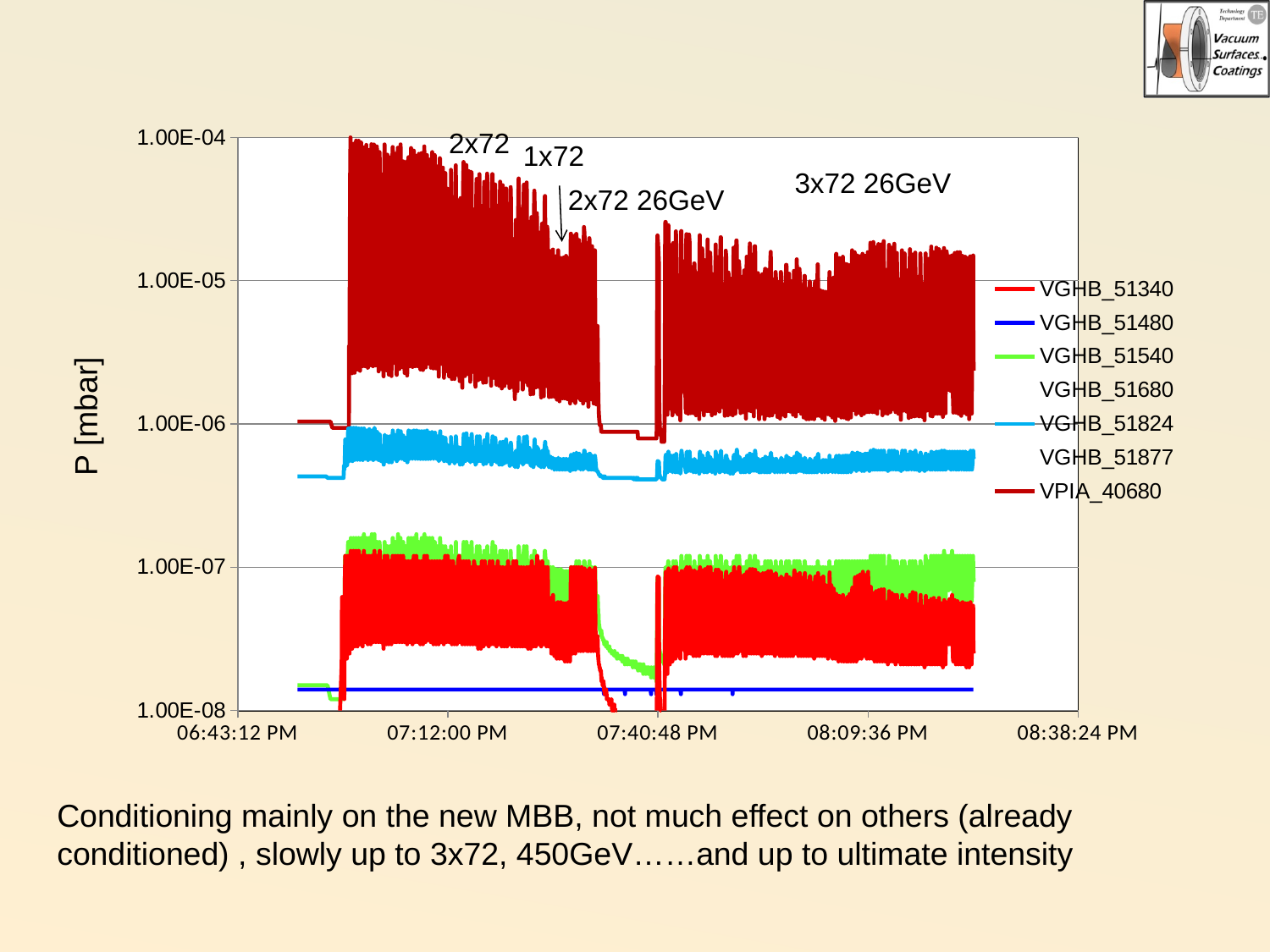

### Chart

| Category | VGHB_51340 | VGHB_51480 | VGHB_51540 | VGHB_51680 | VGHB_51824 | VGHB_51877 | VPIA_40680 |
|---|---|---|---|---|---|---|---|
2x72
1x72
3x72 26GeV
2x72 26GeV
P [mbar]
Conditioning mainly on the new MBB, not much effect on others (already conditioned) , slowly up to 3x72, 450GeV……and up to ultimate intensity